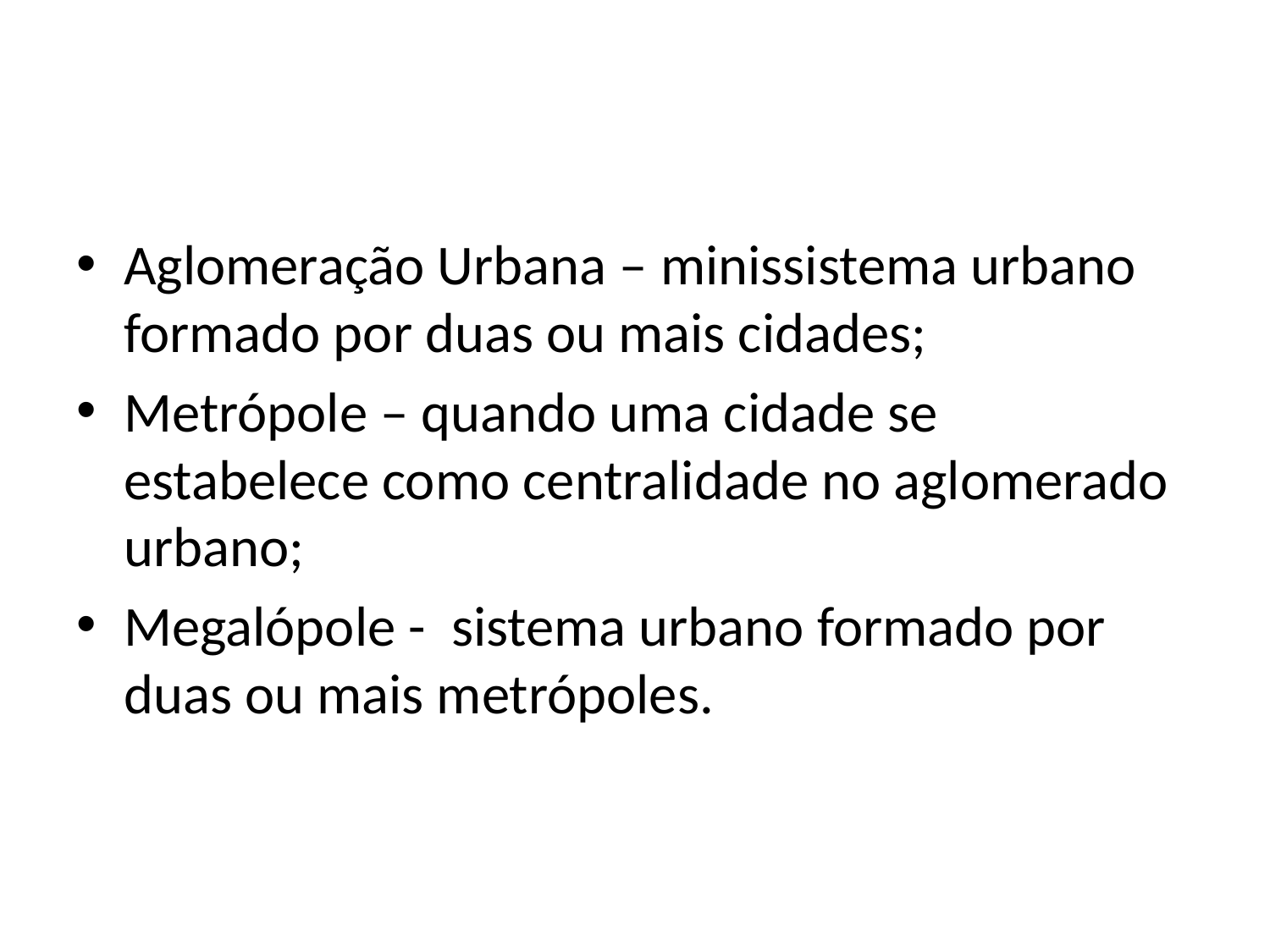

#
Aglomeração Urbana – minissistema urbano formado por duas ou mais cidades;
Metrópole – quando uma cidade se estabelece como centralidade no aglomerado urbano;
Megalópole -  sistema urbano formado por duas ou mais metrópoles.